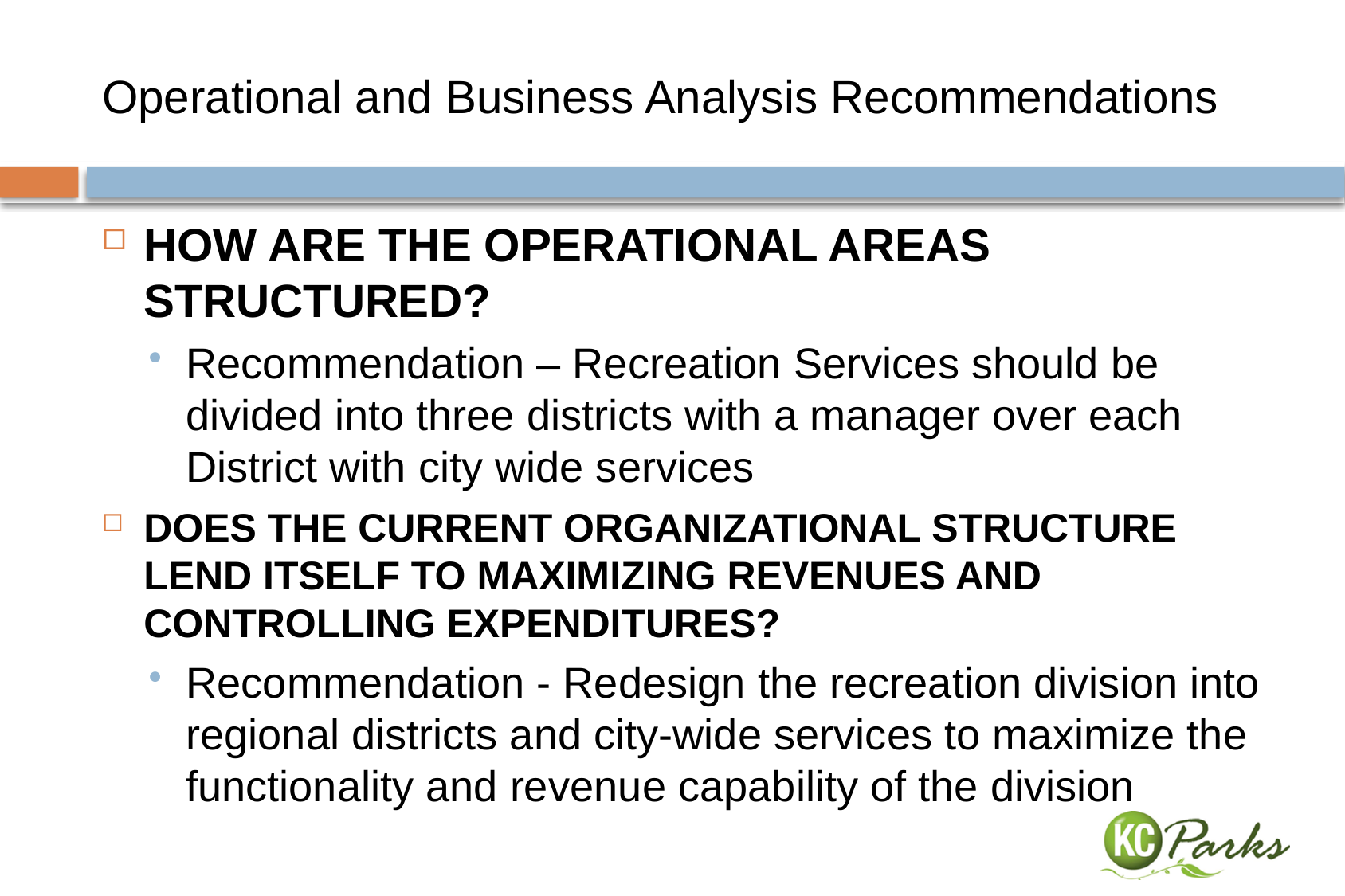

# Operational and Business Analysis Recommendations
HOW ARE THE OPERATIONAL AREAS STRUCTURED?
Recommendation – Recreation Services should be divided into three districts with a manager over each District with city wide services
DOES THE CURRENT ORGANIZATIONAL STRUCTURE LEND ITSELF TO MAXIMIZING REVENUES AND CONTROLLING EXPENDITURES?
Recommendation - Redesign the recreation division into regional districts and city-wide services to maximize the functionality and revenue capability of the division